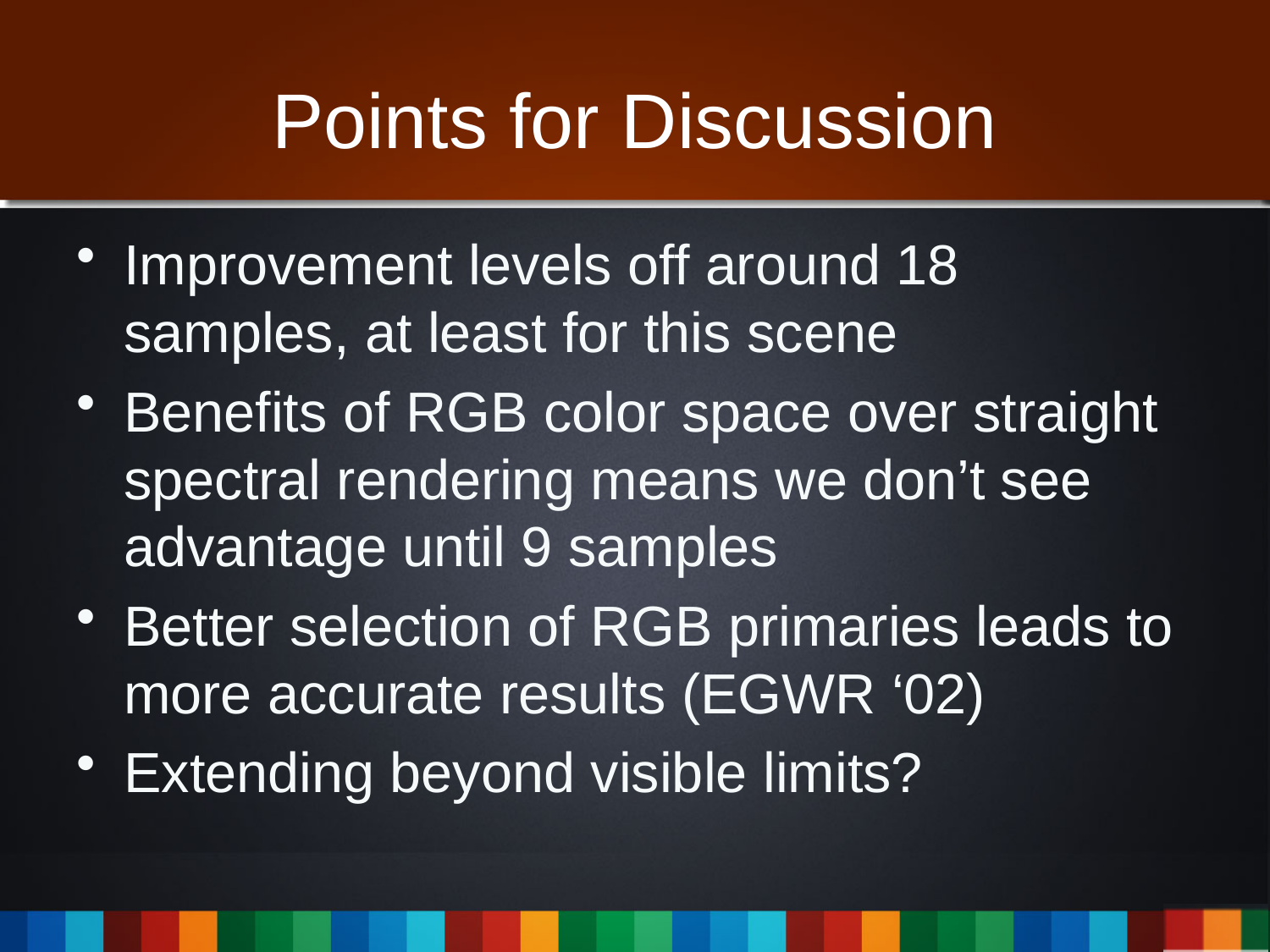

# Points for Discussion
Improvement levels off around 18 samples, at least for this scene
Benefits of RGB color space over straight spectral rendering means we don’t see advantage until 9 samples
Better selection of RGB primaries leads to more accurate results (EGWR ‘02)
Extending beyond visible limits?